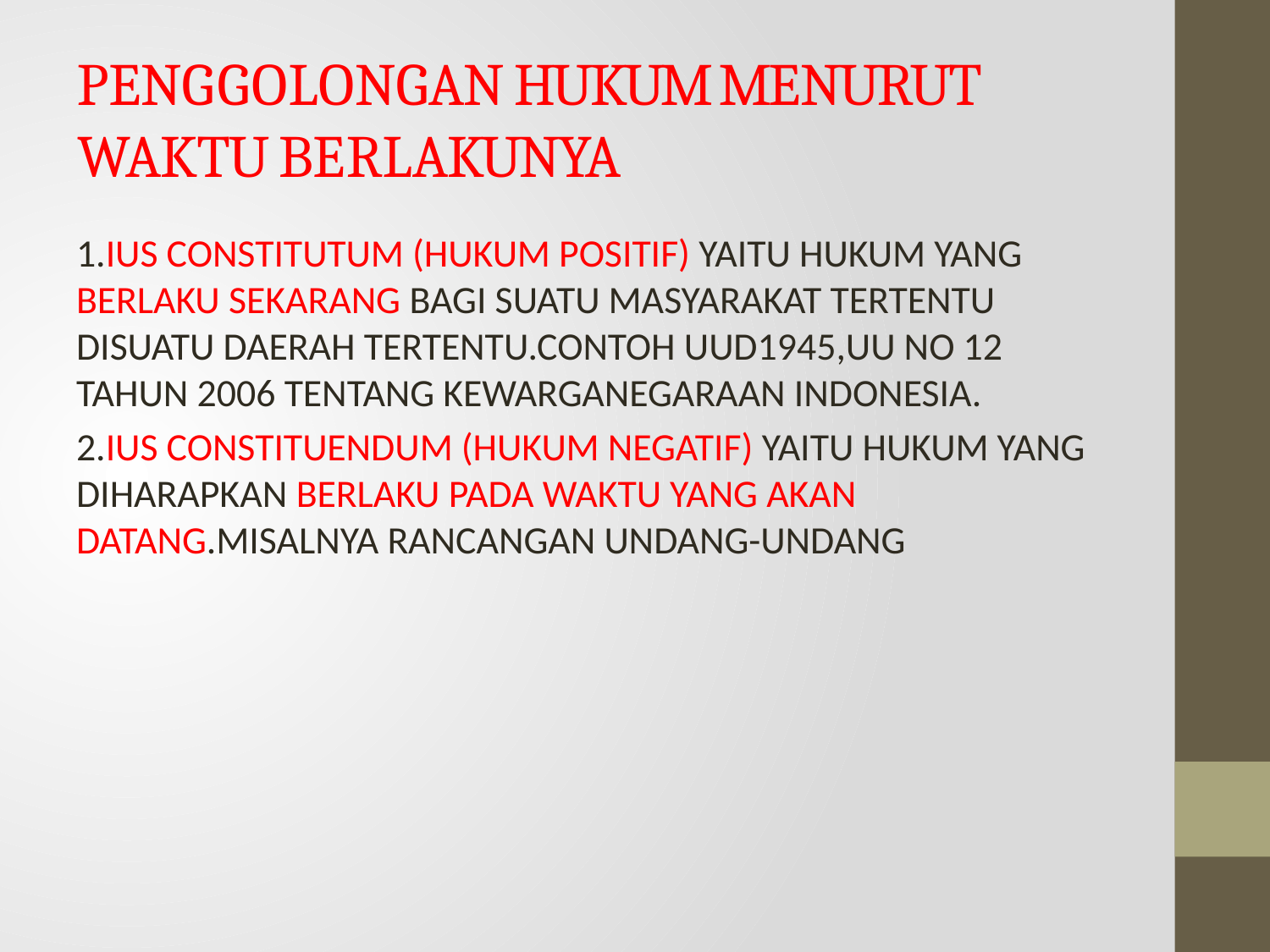

# PENGGOLONGAN HUKUM MENURUT WAKTU BERLAKUNYA
1.IUS CONSTITUTUM (HUKUM POSITIF) YAITU HUKUM YANG BERLAKU SEKARANG BAGI SUATU MASYARAKAT TERTENTU DISUATU DAERAH TERTENTU.CONTOH UUD1945,UU NO 12 TAHUN 2006 TENTANG KEWARGANEGARAAN INDONESIA.
2.IUS CONSTITUENDUM (HUKUM NEGATIF) YAITU HUKUM YANG DIHARAPKAN BERLAKU PADA WAKTU YANG AKAN DATANG.MISALNYA RANCANGAN UNDANG-UNDANG